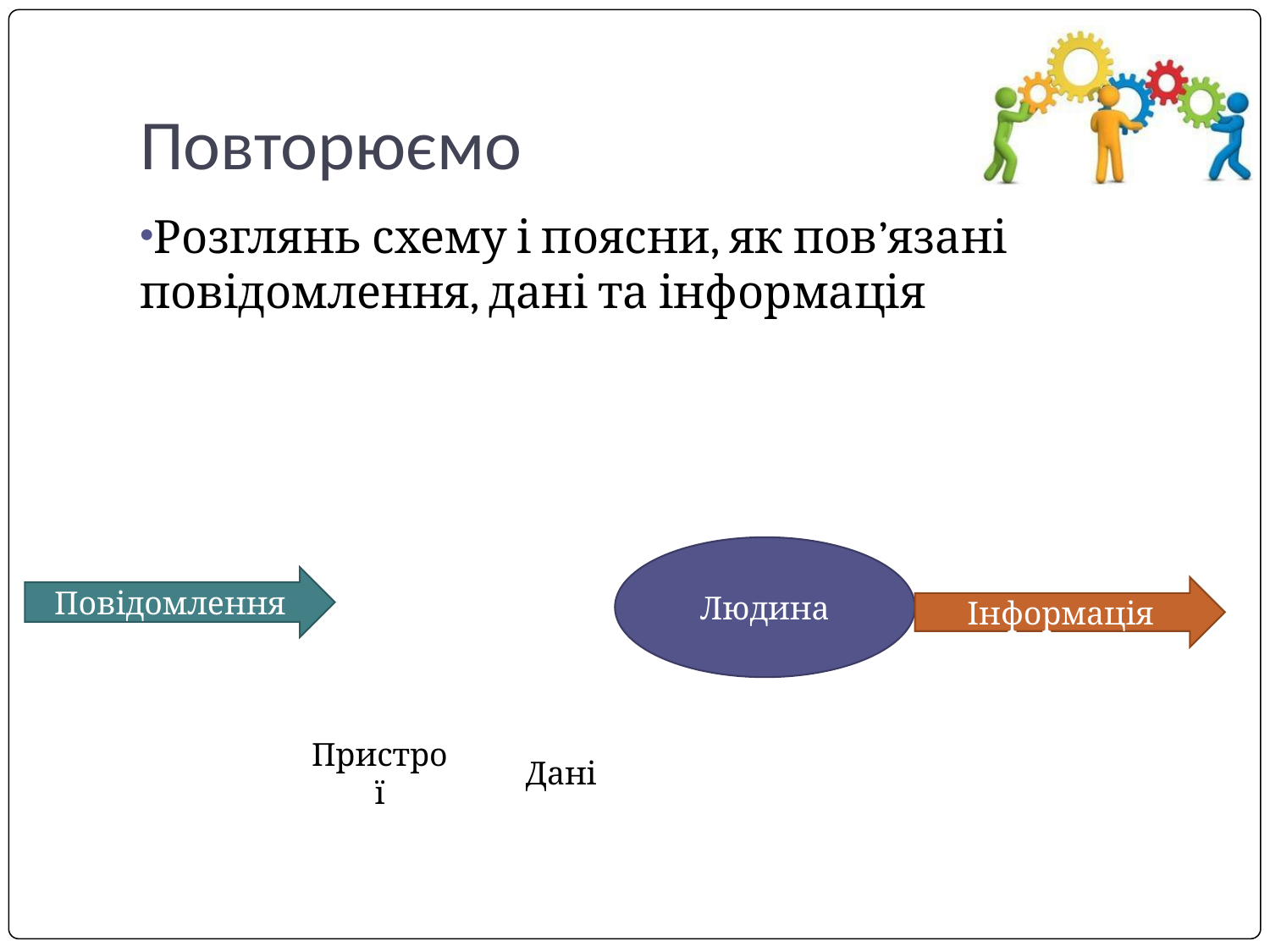

# Повторюємо
Розглянь схему і поясни, як пов’язані повідомлення, дані та інформація

Людина
Повідомлення
Інформація

Пристрої
Дані